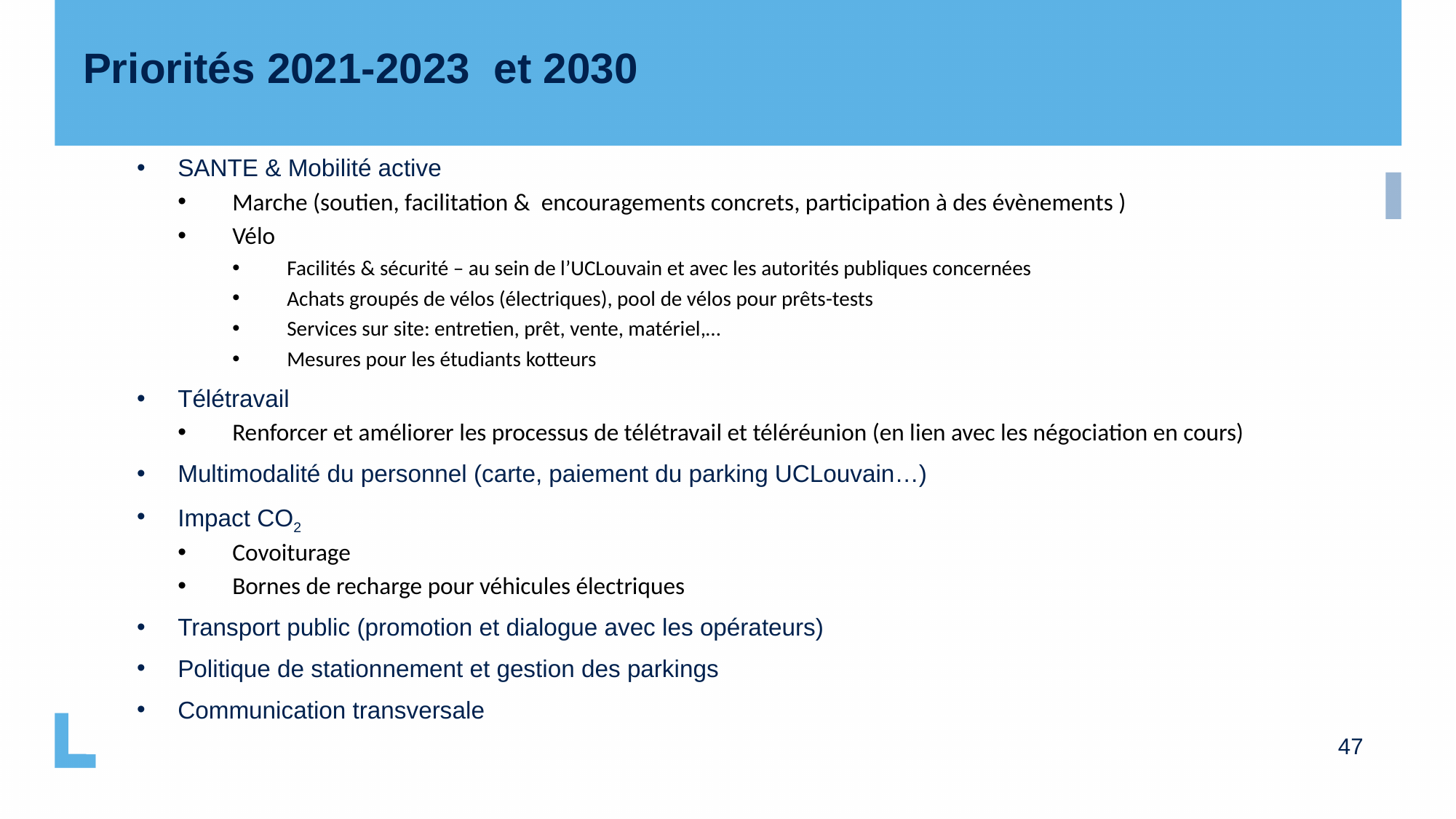

Priorités 2021-2023  et 2030
SANTE & Mobilité active
Marche (soutien, facilitation &  encouragements concrets, participation à des évènements )
Vélo
Facilités & sécurité – au sein de l’UCLouvain et avec les autorités publiques concernées
Achats groupés de vélos (électriques), pool de vélos pour prêts-tests
Services sur site: entretien, prêt, vente, matériel,…
Mesures pour les étudiants kotteurs
Télétravail
Renforcer et améliorer les processus de télétravail et téléréunion (en lien avec les négociation en cours)
Multimodalité du personnel (carte, paiement du parking UCLouvain…)
Impact CO2
Covoiturage
Bornes de recharge pour véhicules électriques
Transport public (promotion et dialogue avec les opérateurs)
Politique de stationnement et gestion des parkings
Communication transversale

47